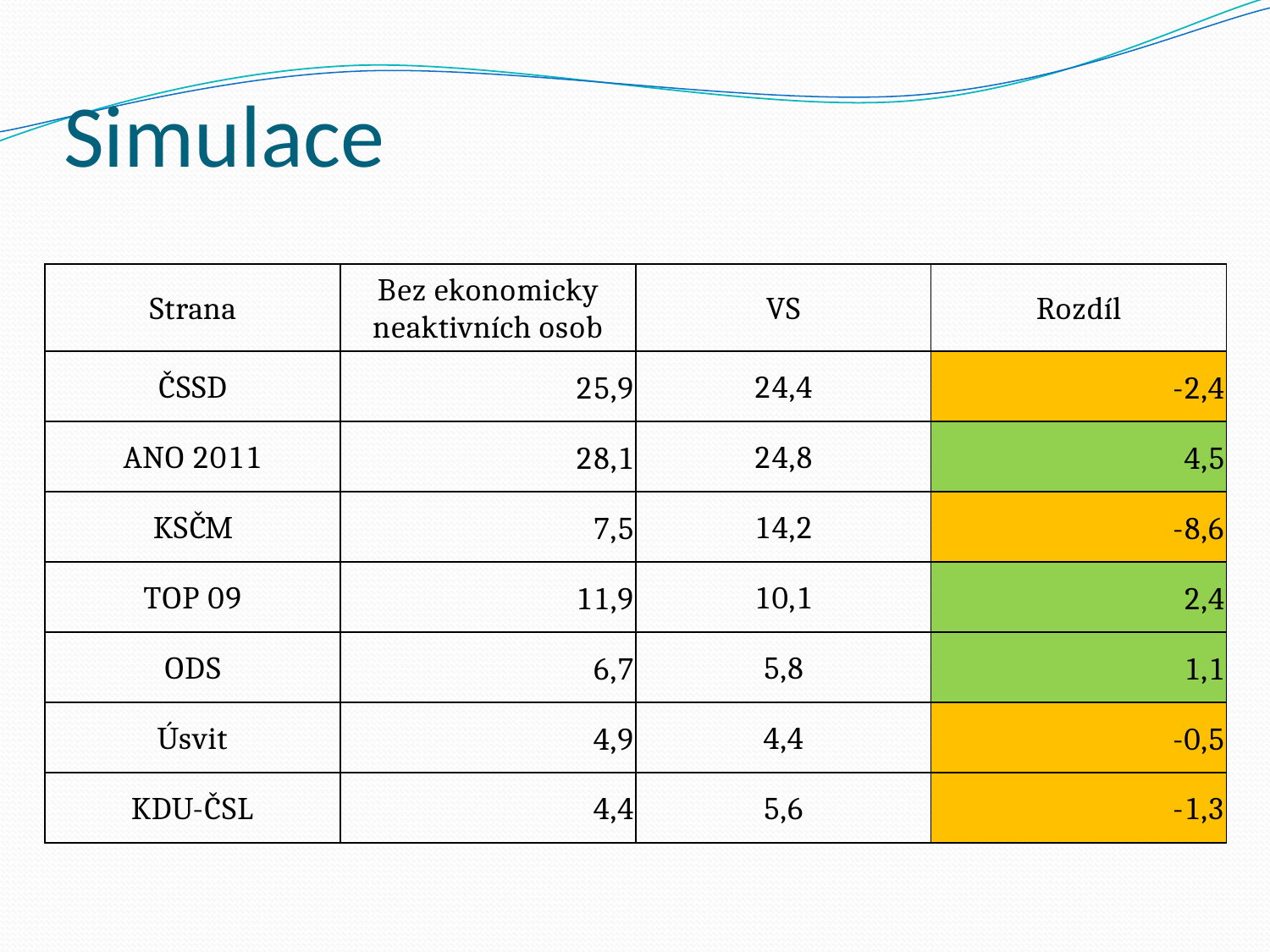

# Simulace
| Strana | Bez ekonomicky neaktivních osob | VS | Rozdíl |
| --- | --- | --- | --- |
| ČSSD | 25,9 | 24,4 | -2,4 |
| ANO 2011 | 28,1 | 24,8 | 4,5 |
| KSČM | 7,5 | 14,2 | -8,6 |
| TOP 09 | 11,9 | 10,1 | 2,4 |
| ODS | 6,7 | 5,8 | 1,1 |
| Úsvit | 4,9 | 4,4 | -0,5 |
| KDU-ČSL | 4,4 | 5,6 | -1,3 |